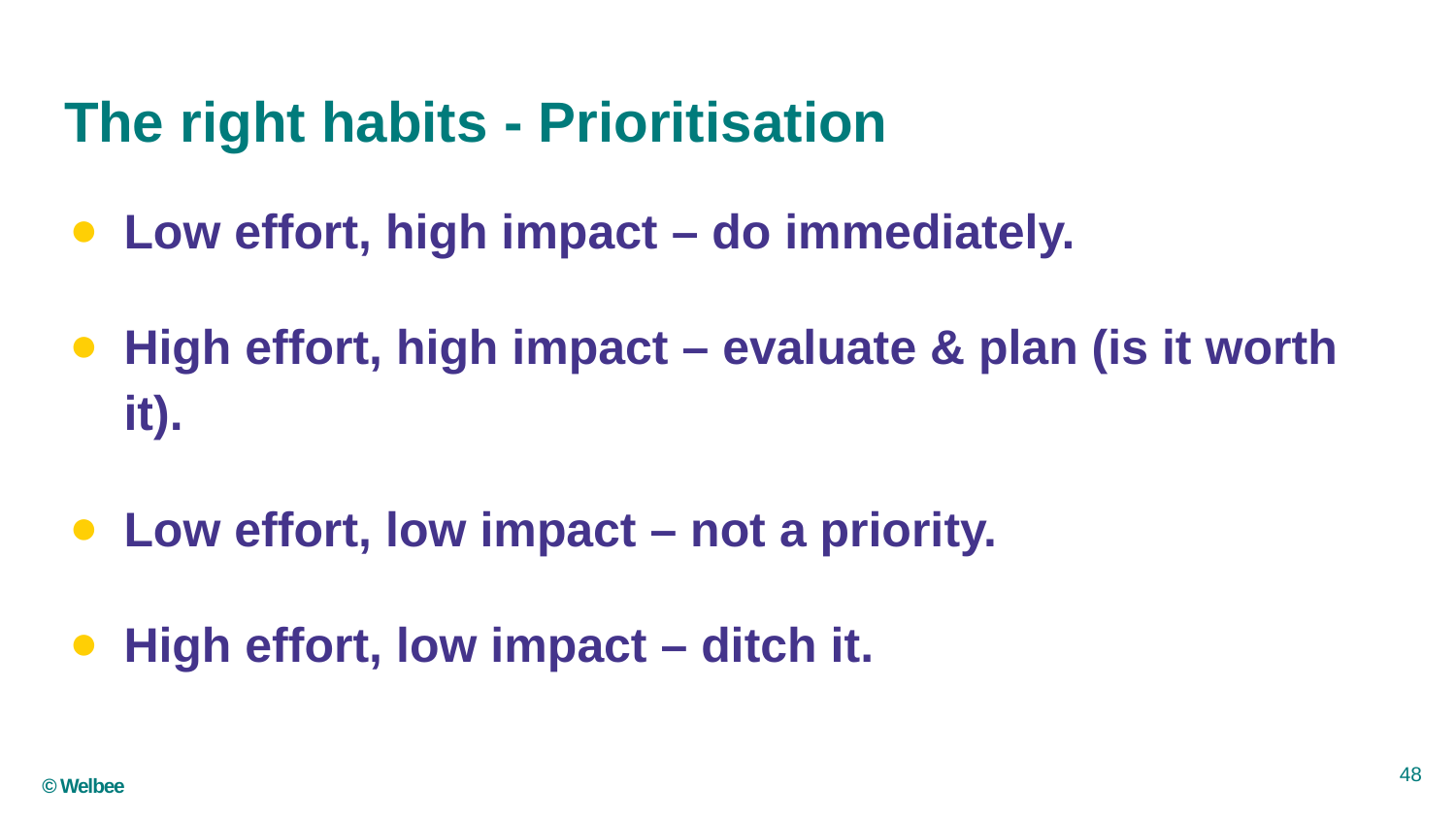

# The right habits - Prioritisation
Low effort, high impact – do immediately.
High effort, high impact – evaluate & plan (is it worth it).
Low effort, low impact – not a priority.
High effort, low impact – ditch it.

48